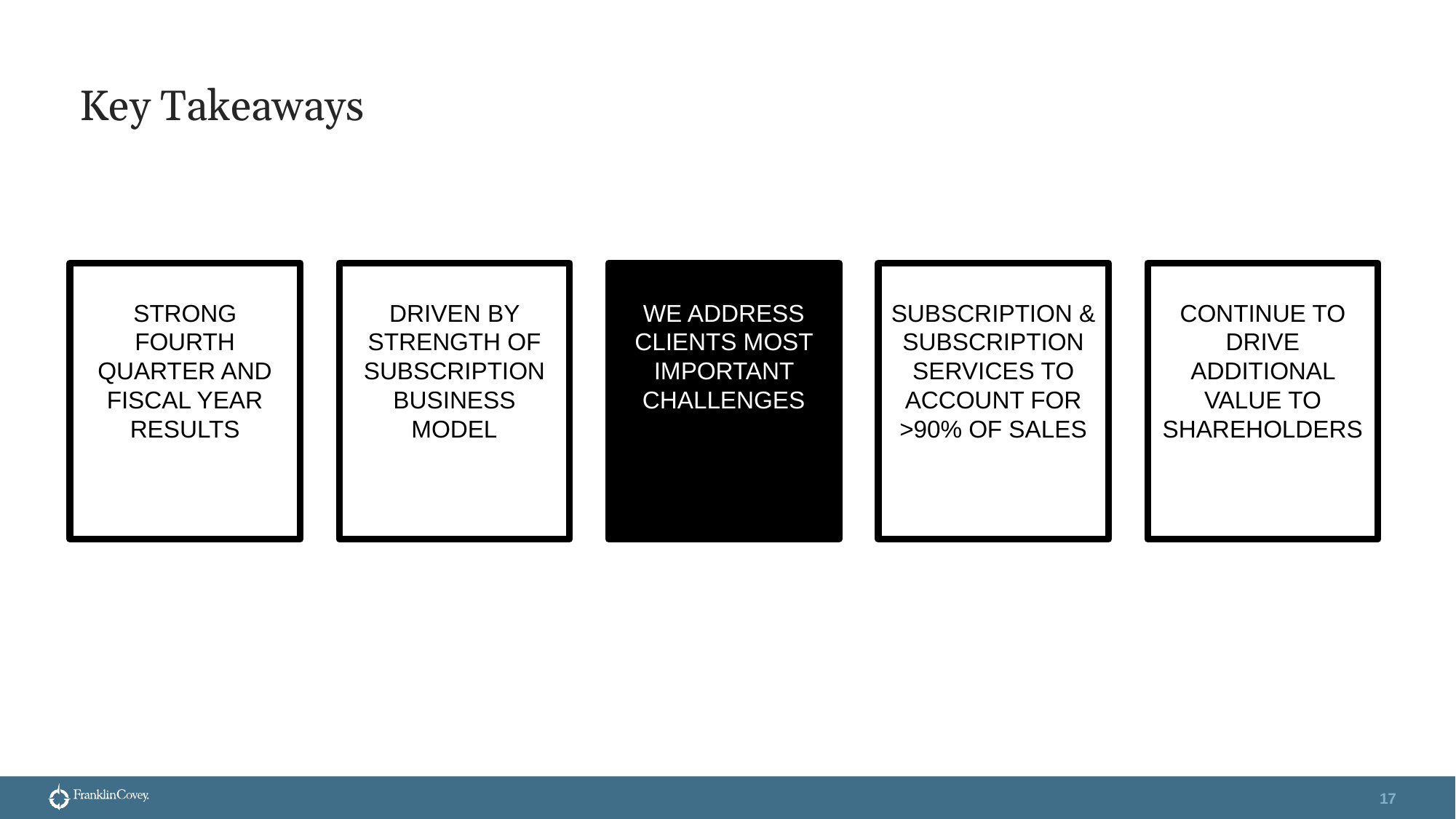

# Key Takeaways

Strong fourth quarter and fiscal year results

Driven by strength of subscription business model

We Address clients most important challenges

Subscription & subscription services to account for >90% of sales

Continue to drive additional value to shareholders

17